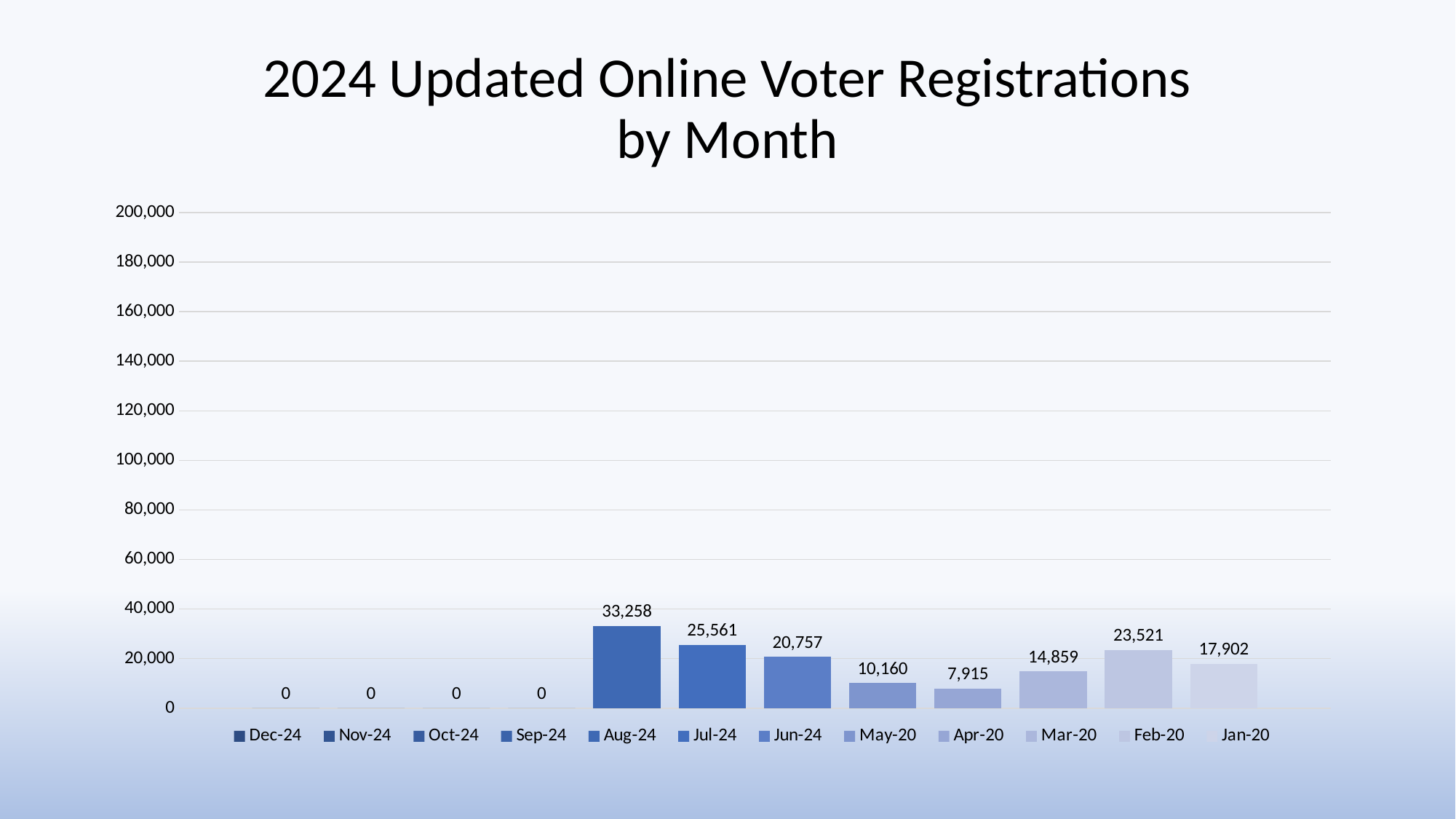

# 2024 Updated Online Voter Registrations by Month

### Chart

| Category | Dec-24 | Nov-24 | Oct-24 | Sep-24 | Aug-24 | Jul-24 | Jun-24 | May-20 | Apr-20 | Mar-20 | Feb-20 | Jan-20 |
|---|---|---|---|---|---|---|---|---|---|---|---|---|
| Update | 0.0 | 0.0 | 0.0 | 0.0 | 33258.0 | 25561.0 | 20757.0 | 10160.0 | 7915.0 | 14859.0 | 23521.0 | 17902.0 |